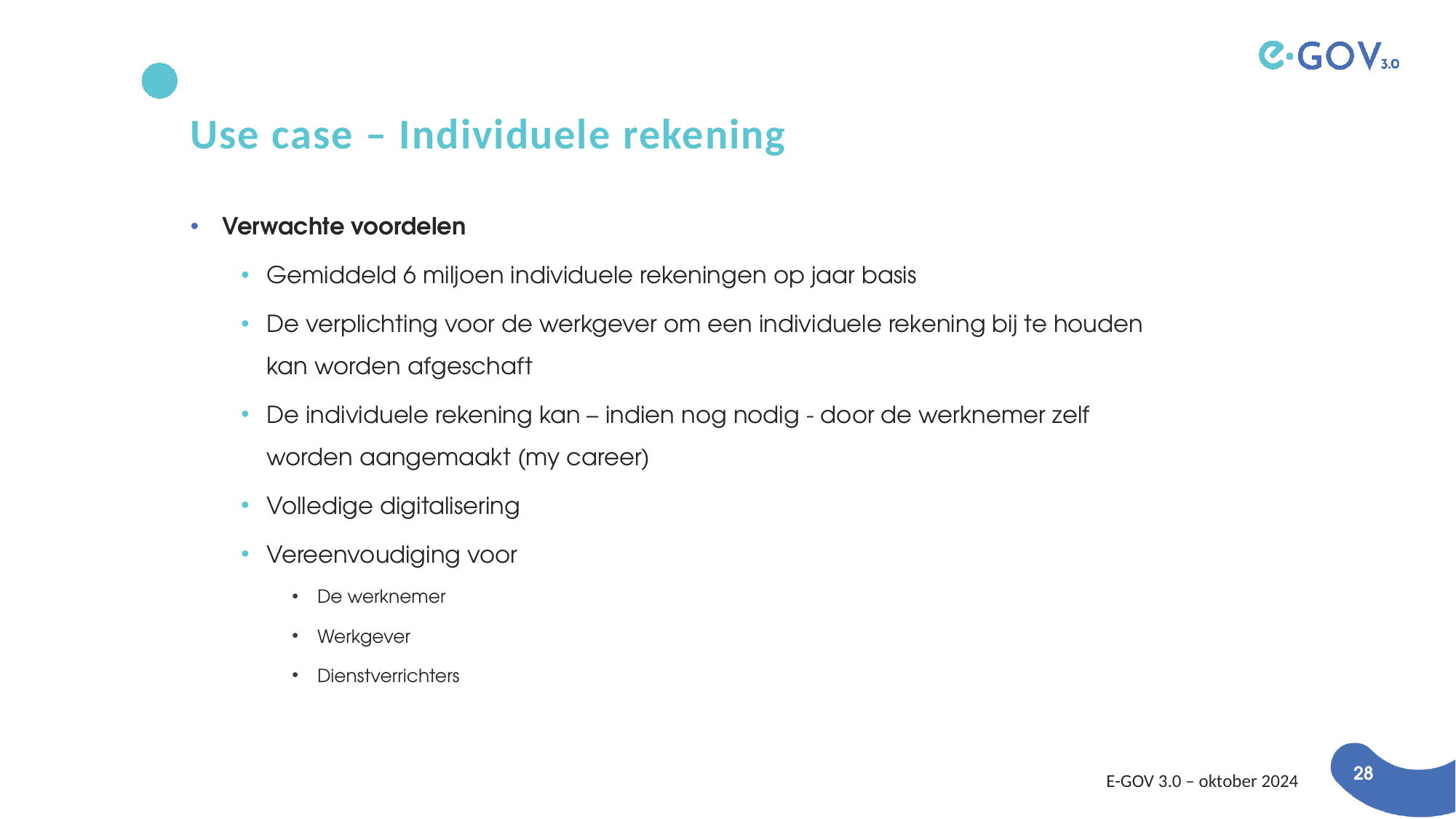

Use case – Individuele rekening
Verwachte voordelen
Gemiddeld 6 miljoen individuele rekeningen op jaar basis
De verplichting voor de werkgever om een individuele rekening bij te houden kan worden afgeschaft
De individuele rekening kan – indien nog nodig - door de werknemer zelf worden aangemaakt (my career)
Volledige digitalisering
Vereenvoudiging voor
De werknemer
Werkgever
Dienstverrichters

E-GOV 3.0 – oktober 2024